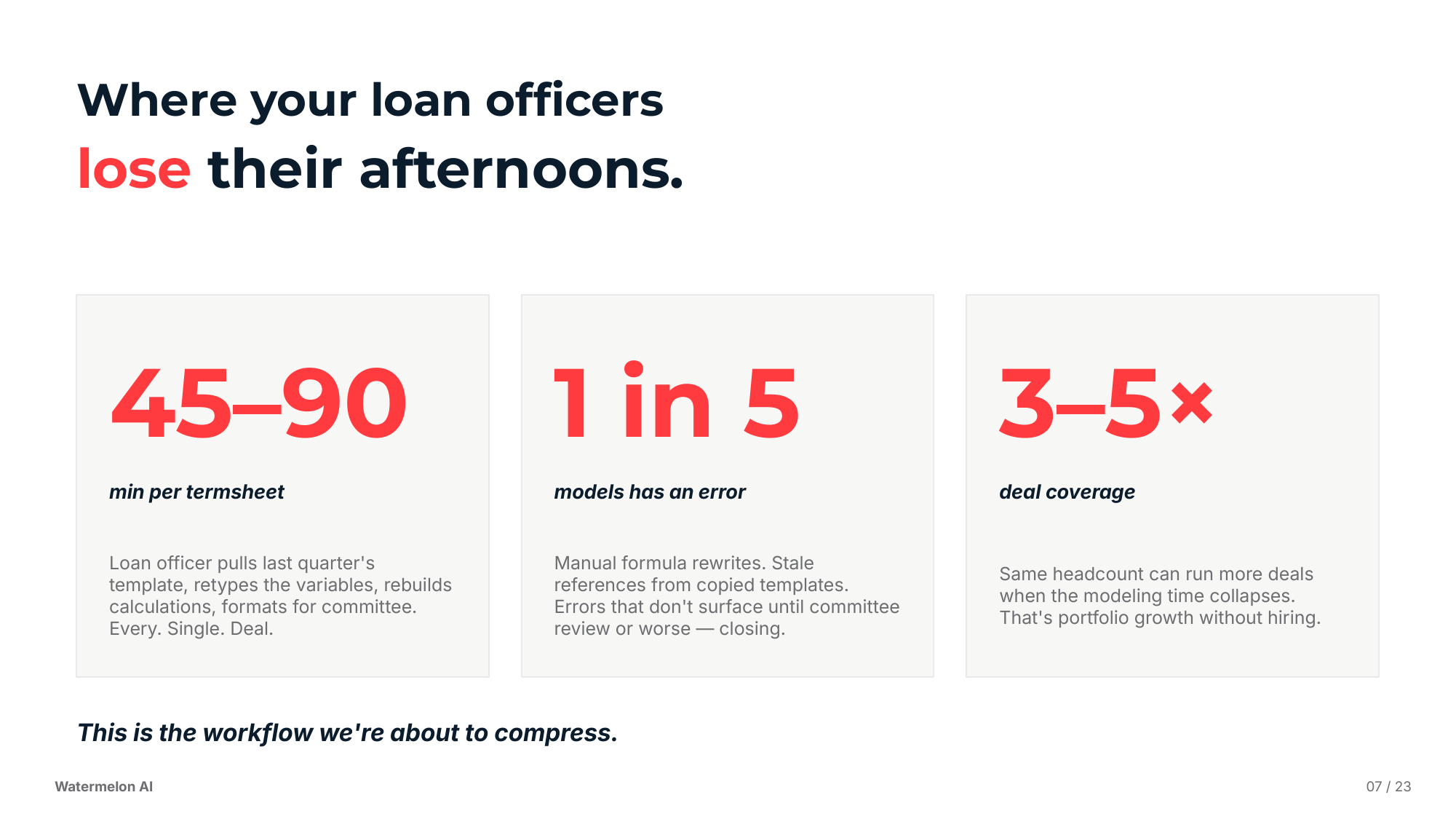

Where your loan officers
lose their afternoons.

45–90
1 in 5
3–5×
min per termsheet
models has an error
deal coverage
Loan officer pulls last quarter's template, retypes the variables, rebuilds calculations, formats for committee. Every. Single. Deal.
Manual formula rewrites. Stale references from copied templates. Errors that don't surface until committee review or worse — closing.
Same headcount can run more deals when the modeling time collapses. That's portfolio growth without hiring.
This is the workflow we're about to compress.
Watermelon AI
07 / 23